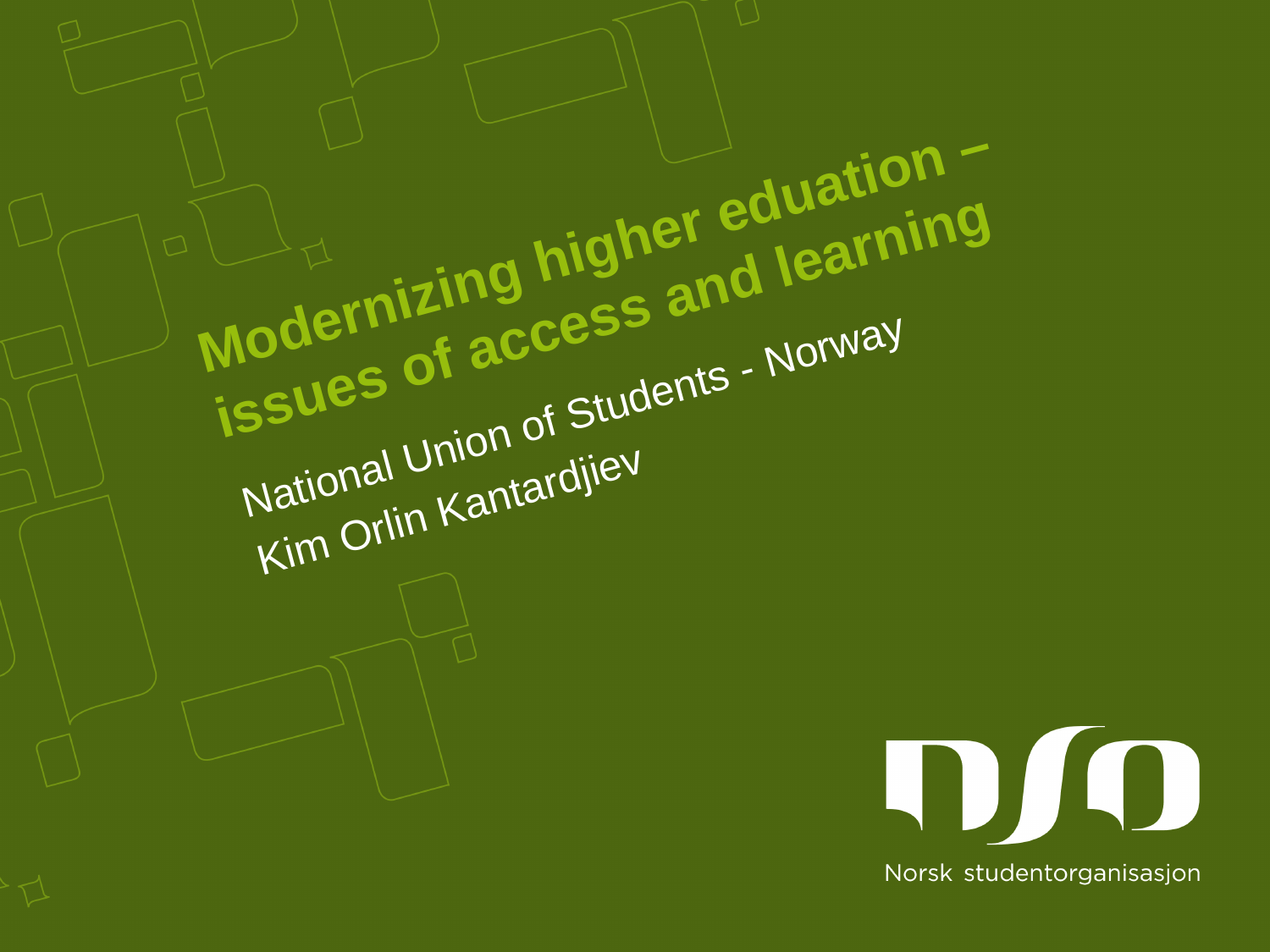

# Modernizing higher eduation – issues of access and learning
National Union of Students - Norway
Kim Orlin Kantardjiev